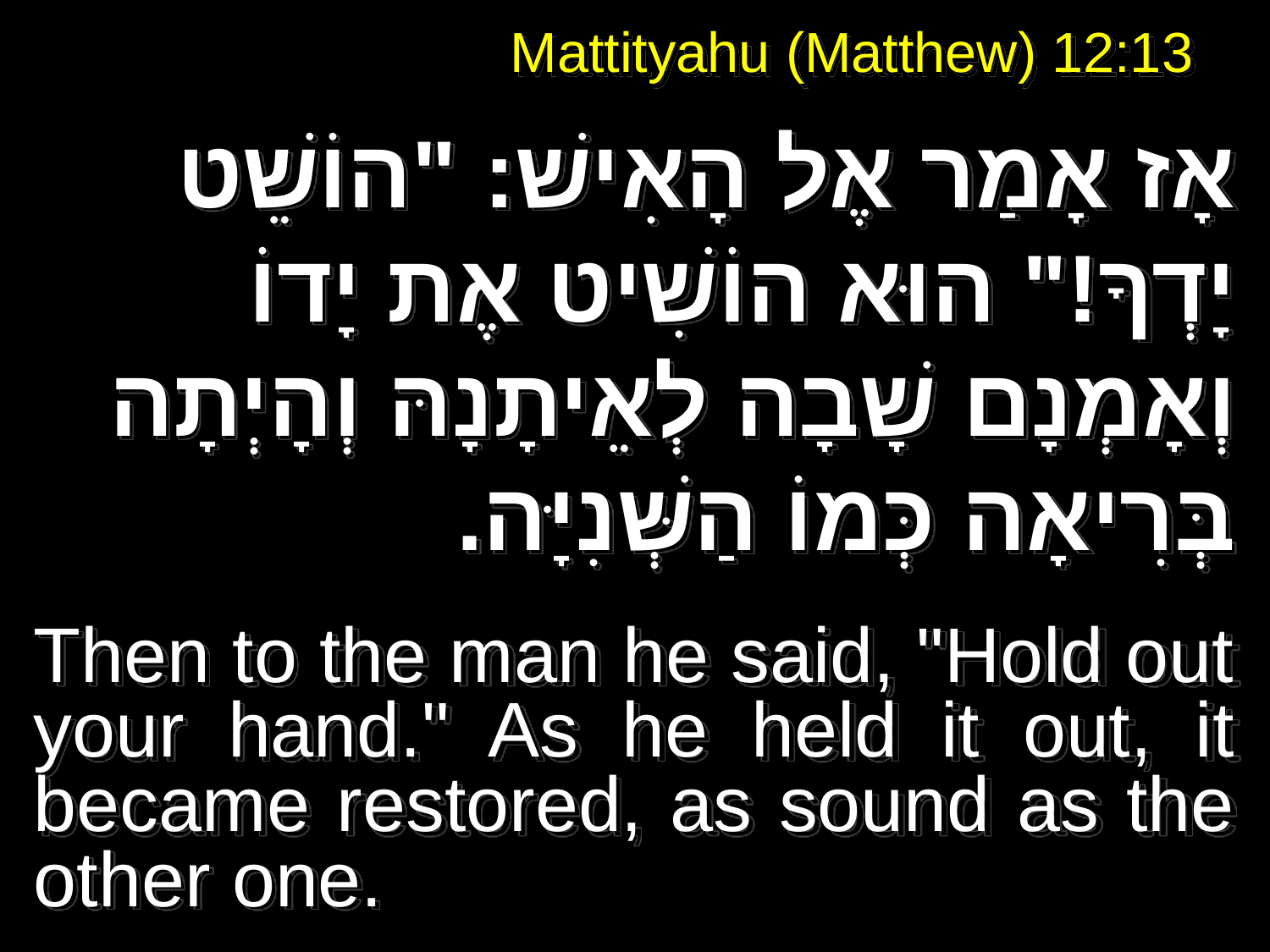

# Mattityahu (Matthew) 12:13
אָז אָמַר אֶל הָאִישׁ: "הוֹשֵׁט יָדְךָ!" הוּא הוֹשִׁיט אֶת יָדוֹ וְאָמְנָם שָׁבָה לְאֵיתָנָהּ וְהָיְתָה בְּרִיאָה כְּמוֹ הַשְּׁנִיָּה.

Then to the man he said, "Hold out your hand." As he held it out, it became restored, as sound as the other one.